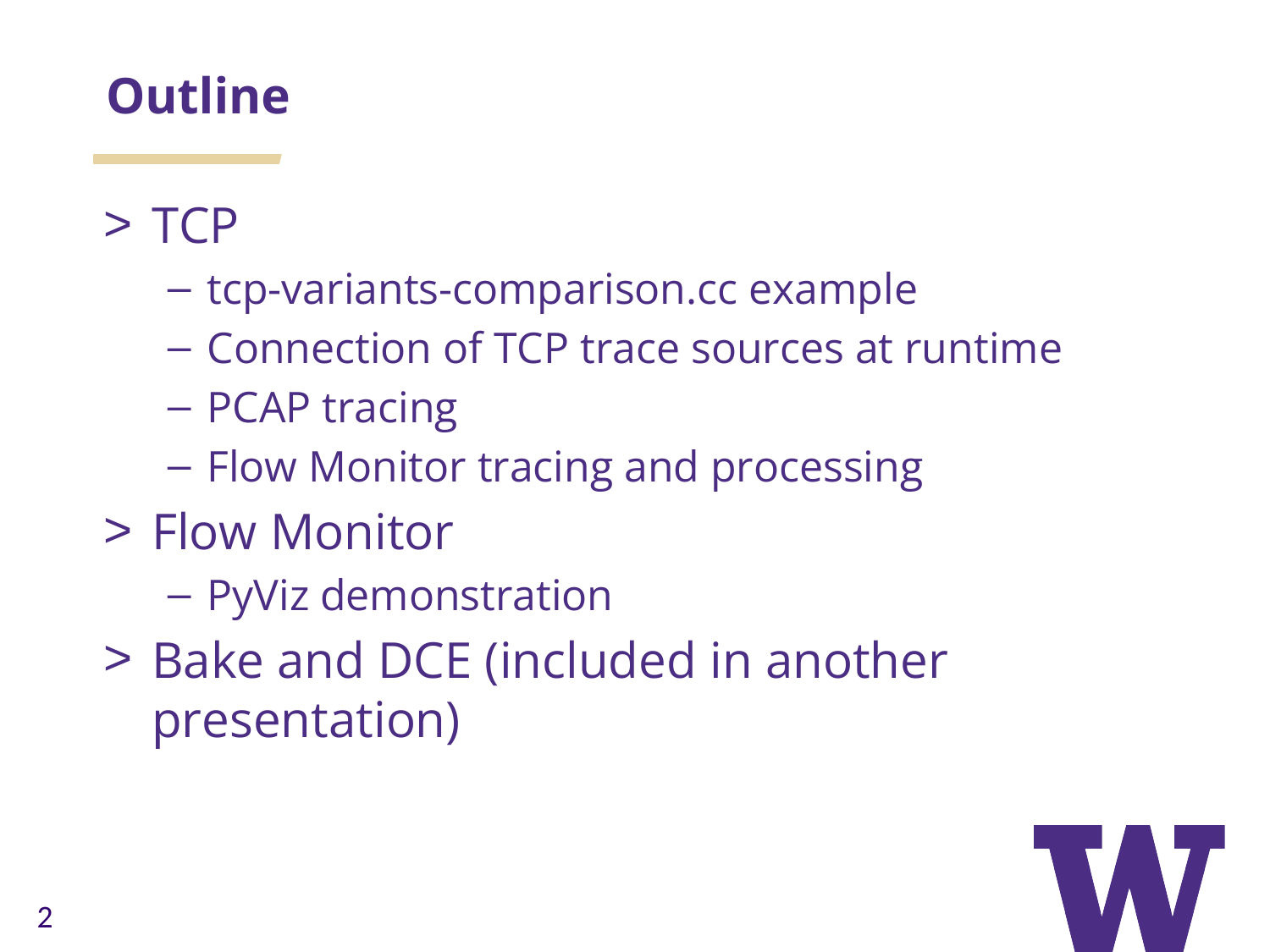

Outline
TCP
tcp-variants-comparison.cc example
Connection of TCP trace sources at runtime
PCAP tracing
Flow Monitor tracing and processing
Flow Monitor
PyViz demonstration
Bake and DCE (included in another presentation)